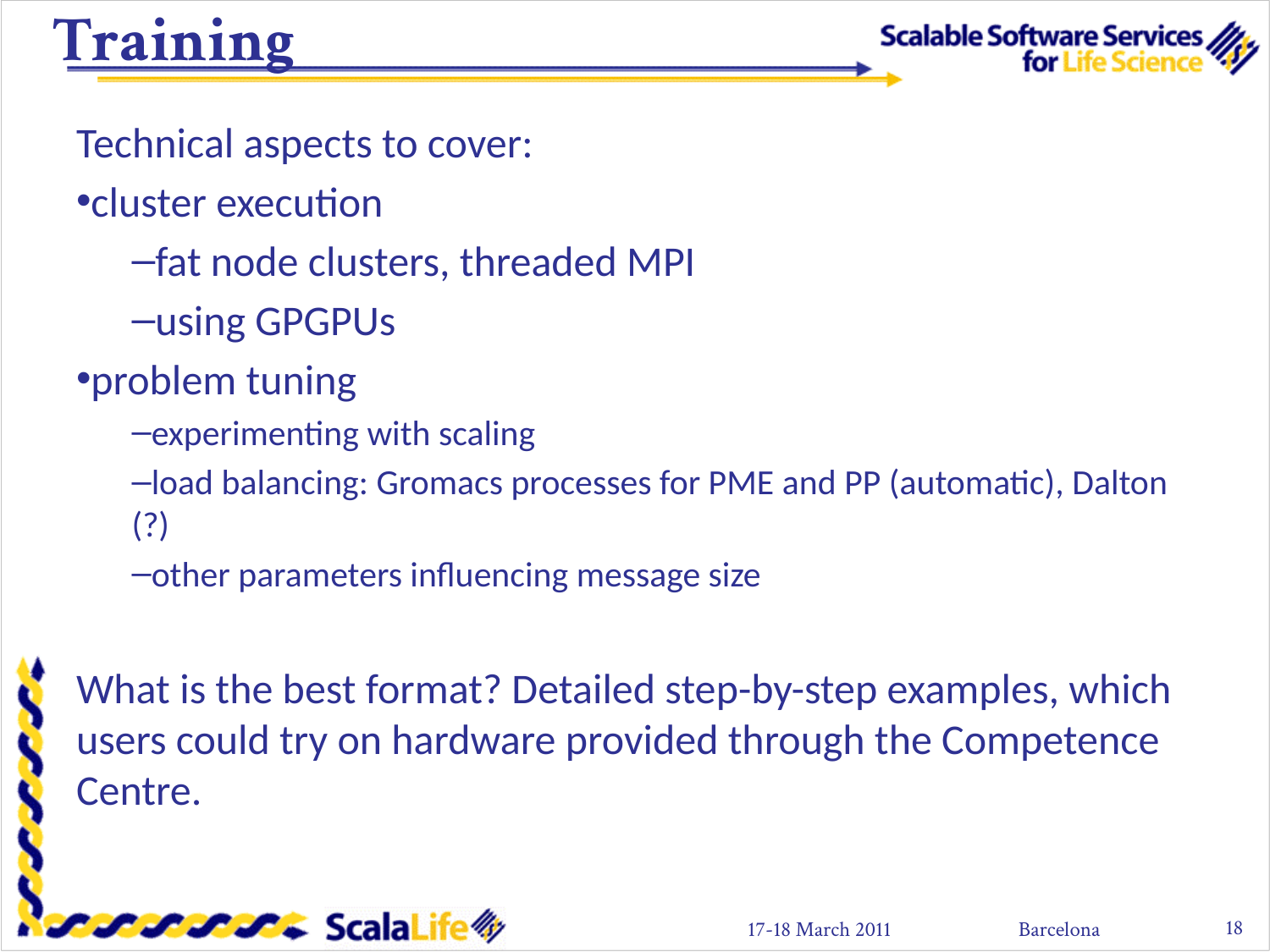

# Training
Technical aspects to cover:
cluster execution
fat node clusters, threaded MPI
using GPGPUs
problem tuning
experimenting with scaling
load balancing: Gromacs processes for PME and PP (automatic), Dalton (?)
other parameters influencing message size

What is the best format? Detailed step-by-step examples, which users could try on hardware provided through the Competence Centre.
18
17-18 March 2011
Barcelona